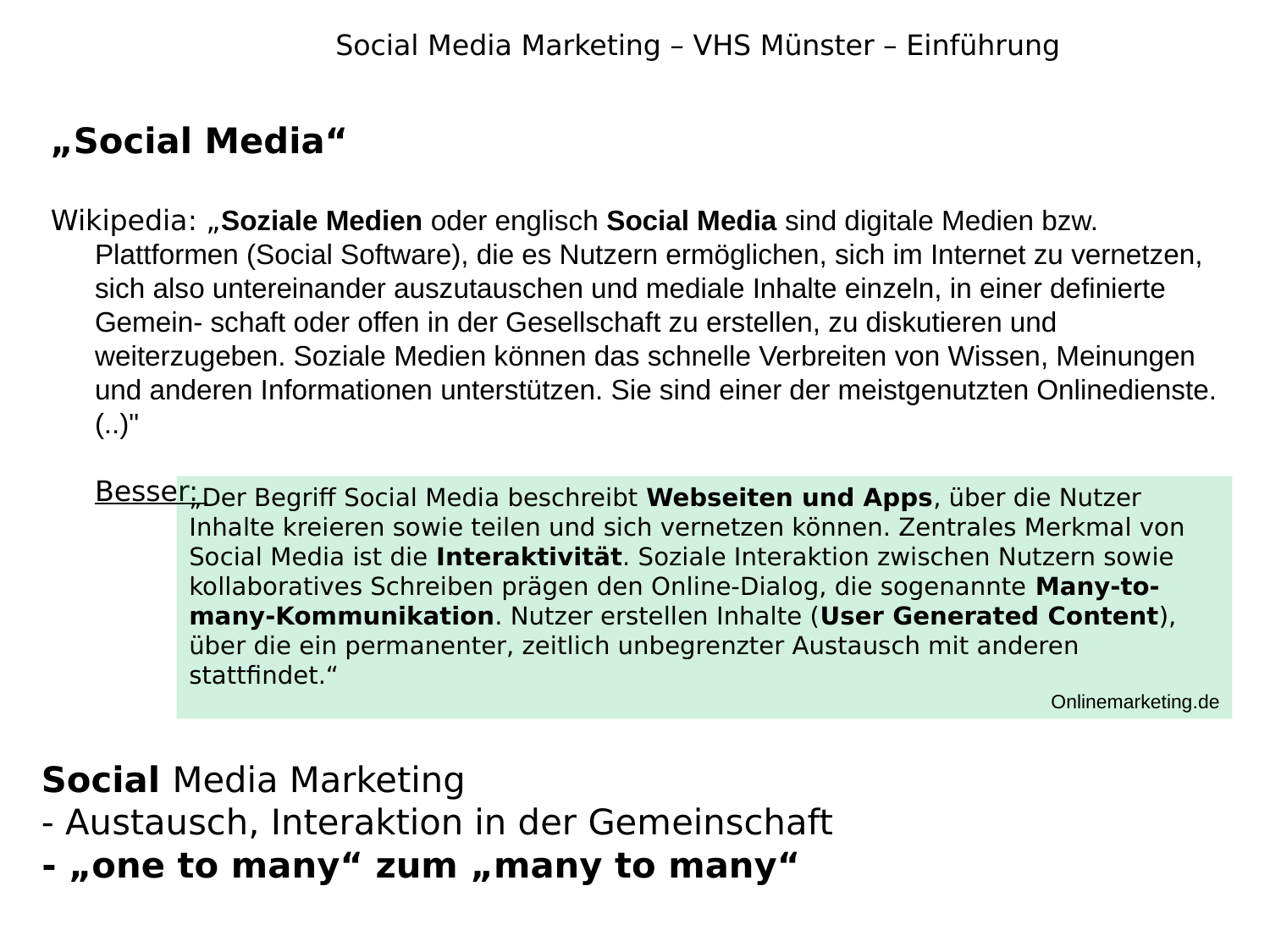

# Social Media Marketing – VHS Münster – Einführung
„Social Media“

Wikipedia: „Soziale Medien oder englisch Social Media sind digitale Medien bzw. Plattformen (Social Software), die es Nutzern ermöglichen, sich im Internet zu vernetzen, sich also untereinander auszutauschen und mediale Inhalte einzeln, in einer definierte Gemein- schaft oder offen in der Gesellschaft zu erstellen, zu diskutieren und weiterzugeben. Soziale Medien können das schnelle Verbreiten von Wissen, Meinungen und anderen Informationen unterstützen. Sie sind einer der meistgenutzten Onlinedienste. (..)"
Besser:

„Der Begriff Social Media beschreibt Webseiten und Apps, über die Nutzer Inhalte kreieren sowie teilen und sich vernetzen können. Zentrales Merkmal von Social Media ist die Interaktivität. Soziale Interaktion zwischen Nutzern sowie kollaboratives Schreiben prägen den Online-Dialog, die sogenannte Many-to-many-Kommunikation. Nutzer erstellen Inhalte (User Generated Content), über die ein permanenter, zeitlich unbegrenzter Austausch mit anderen stattfindet.“
Onlinemarketing.de
Social Media Marketing
- Austausch, Interaktion in der Gemeinschaft
- „one to many“ zum „many to many“